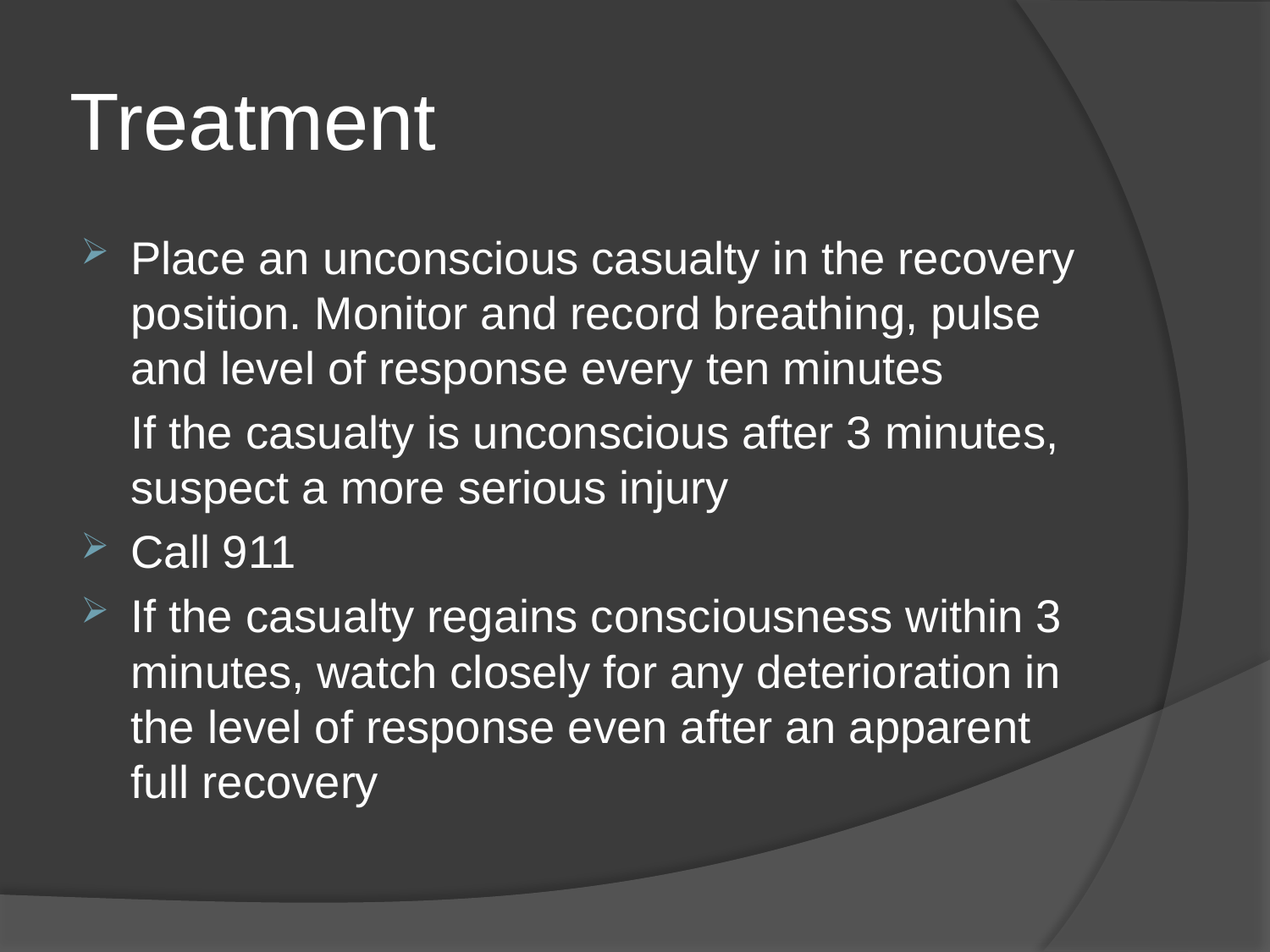

# Treatment
Place an unconscious casualty in the recovery position. Monitor and record breathing, pulse and level of response every ten minutes
	If the casualty is unconscious after 3 minutes, suspect a more serious injury
Call 911
If the casualty regains consciousness within 3 minutes, watch closely for any deterioration in the level of response even after an apparent full recovery